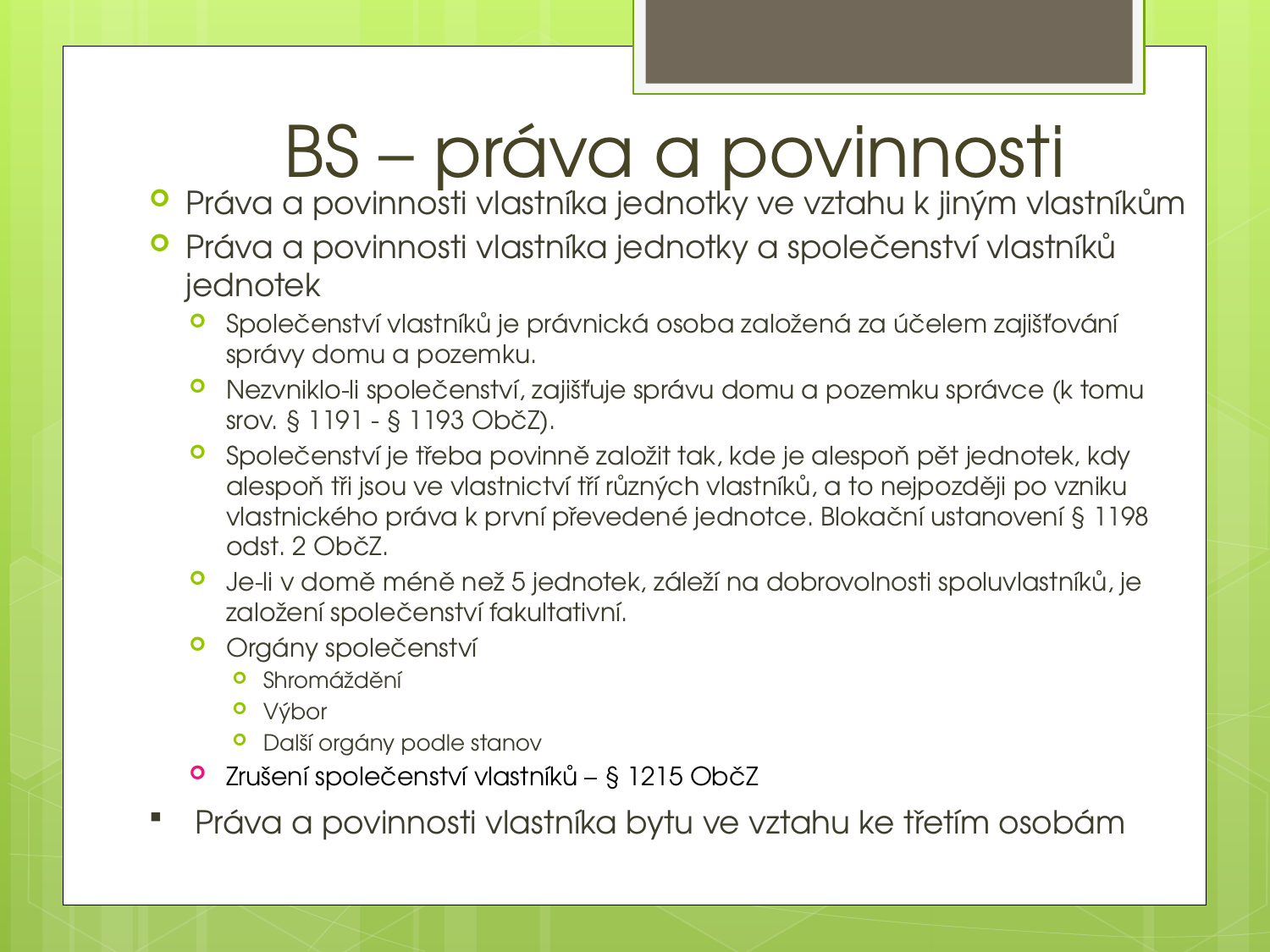

# BS – práva a povinnosti
Práva a povinnosti vlastníka jednotky ve vztahu k jiným vlastníkům
Práva a povinnosti vlastníka jednotky a společenství vlastníků jednotek
Společenství vlastníků je právnická osoba založená za účelem zajišťování správy domu a pozemku.
Nezvniklo-li společenství, zajišťuje správu domu a pozemku správce (k tomu srov. § 1191 - § 1193 ObčZ).
Společenství je třeba povinně založit tak, kde je alespoň pět jednotek, kdy alespoň tři jsou ve vlastnictví tří různých vlastníků, a to nejpozději po vzniku vlastnického práva k první převedené jednotce. Blokační ustanovení § 1198 odst. 2 ObčZ.
Je-li v domě méně než 5 jednotek, záleží na dobrovolnosti spoluvlastníků, je založení společenství fakultativní.
Orgány společenství
Shromáždění
Výbor
Další orgány podle stanov
Zrušení společenství vlastníků – § 1215 ObčZ
Práva a povinnosti vlastníka bytu ve vztahu ke třetím osobám